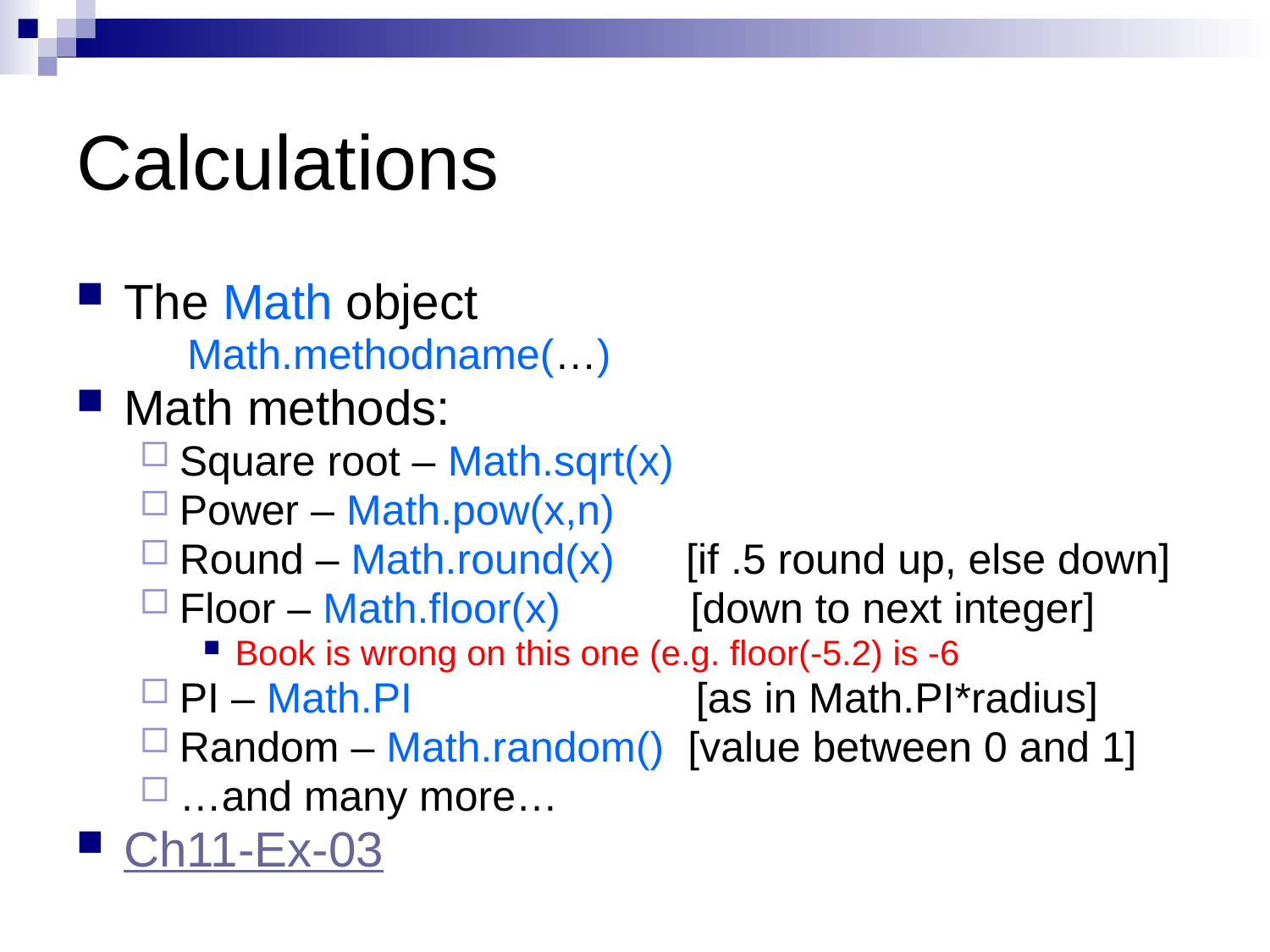

# Calculations
The Math object
    Math.methodname(…)
Math methods:
Square root – Math.sqrt(x)
Power – Math.pow(x,n)
Round – Math.round(x)      [if .5 round up, else down]
Floor – Math.floor(x)           [down to next integer]
Book is wrong on this one (e.g. floor(-5.2) is -6
PI – Math.PI                        [as in Math.PI*radius]
Random – Math.random()  [value between 0 and 1]
…and many more…
Ch11-Ex-03